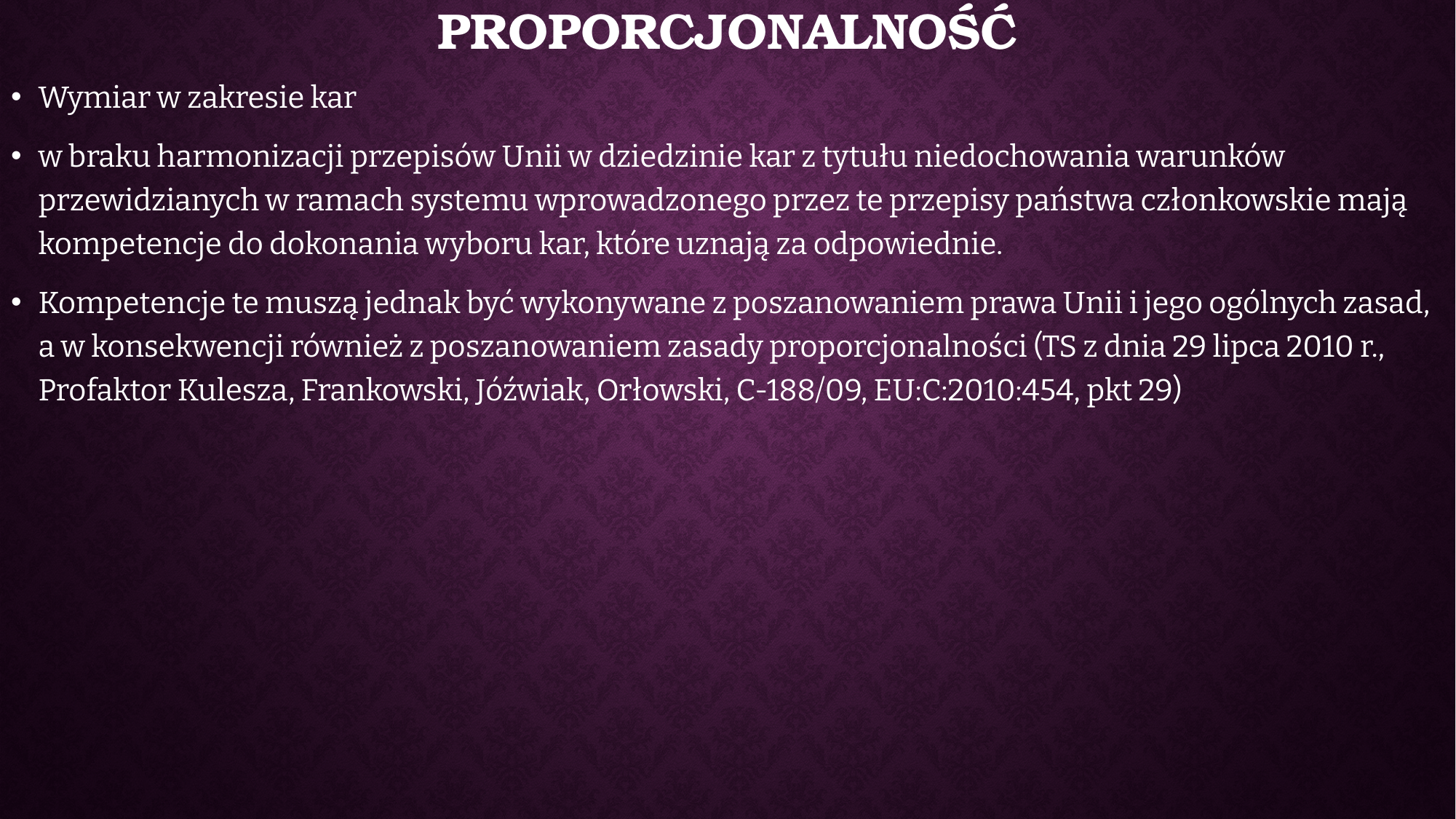

# Proporcjonalność
Wymiar w zakresie kar
w braku harmonizacji przepisów Unii w dziedzinie kar z tytułu niedochowania warunków przewidzianych w ramach systemu wprowadzonego przez te przepisy państwa członkowskie mają kompetencje do dokonania wyboru kar, które uznają za odpowiednie.
Kompetencje te muszą jednak być wykonywane z poszanowaniem prawa Unii i jego ogólnych zasad, a w konsekwencji również z poszanowaniem zasady proporcjonalności (TS z dnia 29 lipca 2010 r., Profaktor Kulesza, Frankowski, Jóźwiak, Orłowski, C‑188/09, EU:C:2010:454, pkt 29)